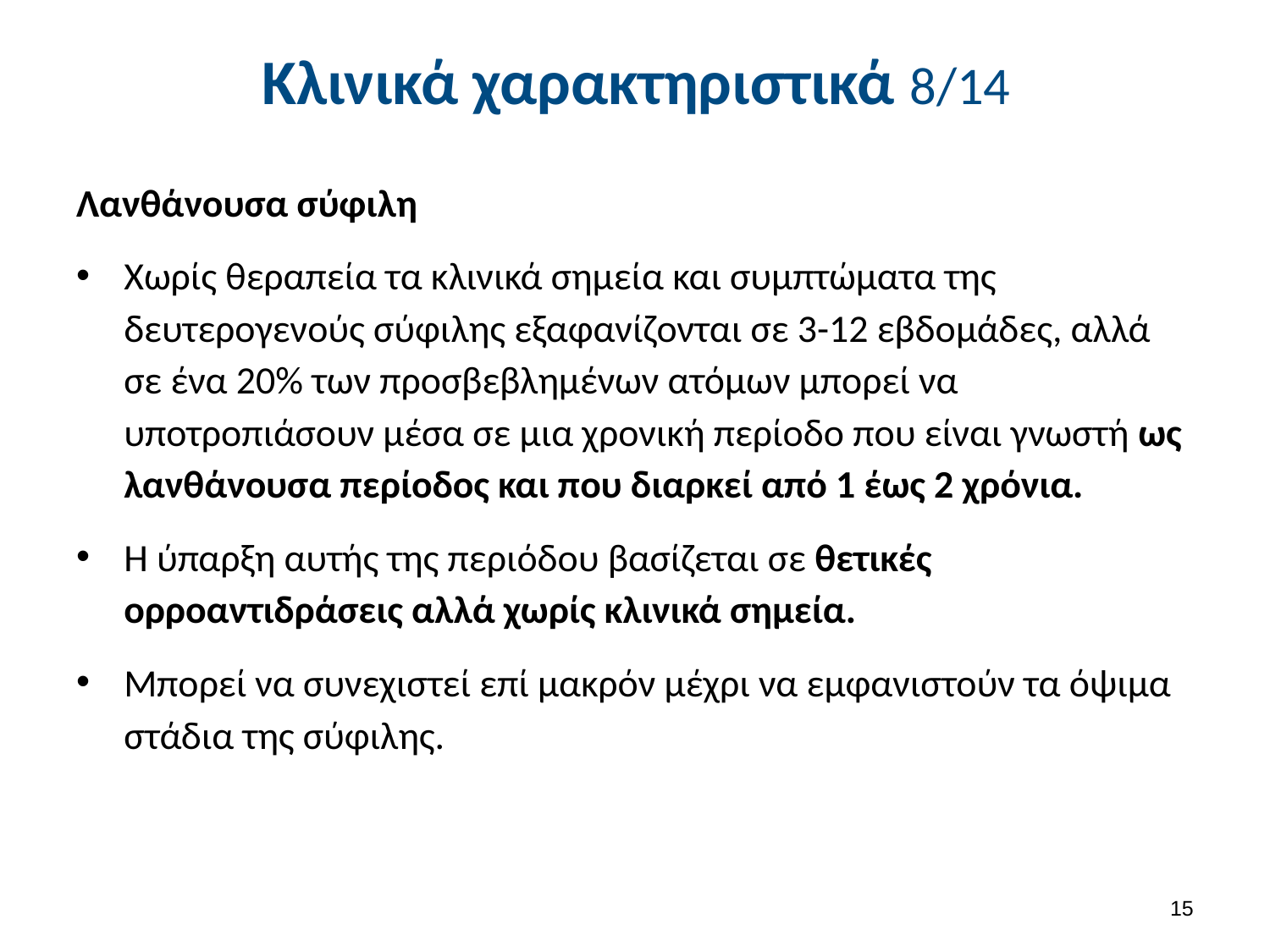

# Κλινικά χαρακτηριστικά 8/14
Λανθάνουσα σύφιλη
Χωρίς θεραπεία τα κλινικά σημεία και συμπτώματα της δευτερογενούς σύφιλης εξαφανίζονται σε 3-12 εβδομάδες, αλλά σε ένα 20% των προσβεβλημένων ατόμων μπορεί να υποτροπιάσουν μέσα σε μια χρονική περίοδο που είναι γνωστή ως λανθάνουσα περίοδος και που διαρκεί από 1 έως 2 χρόνια.
Η ύπαρξη αυτής της περιόδου βασίζεται σε θετικές ορροαντιδράσεις αλλά χωρίς κλινικά σημεία.
Μπορεί να συνεχιστεί επί μακρόν μέχρι να εμφανιστούν τα όψιμα στάδια της σύφιλης.
15